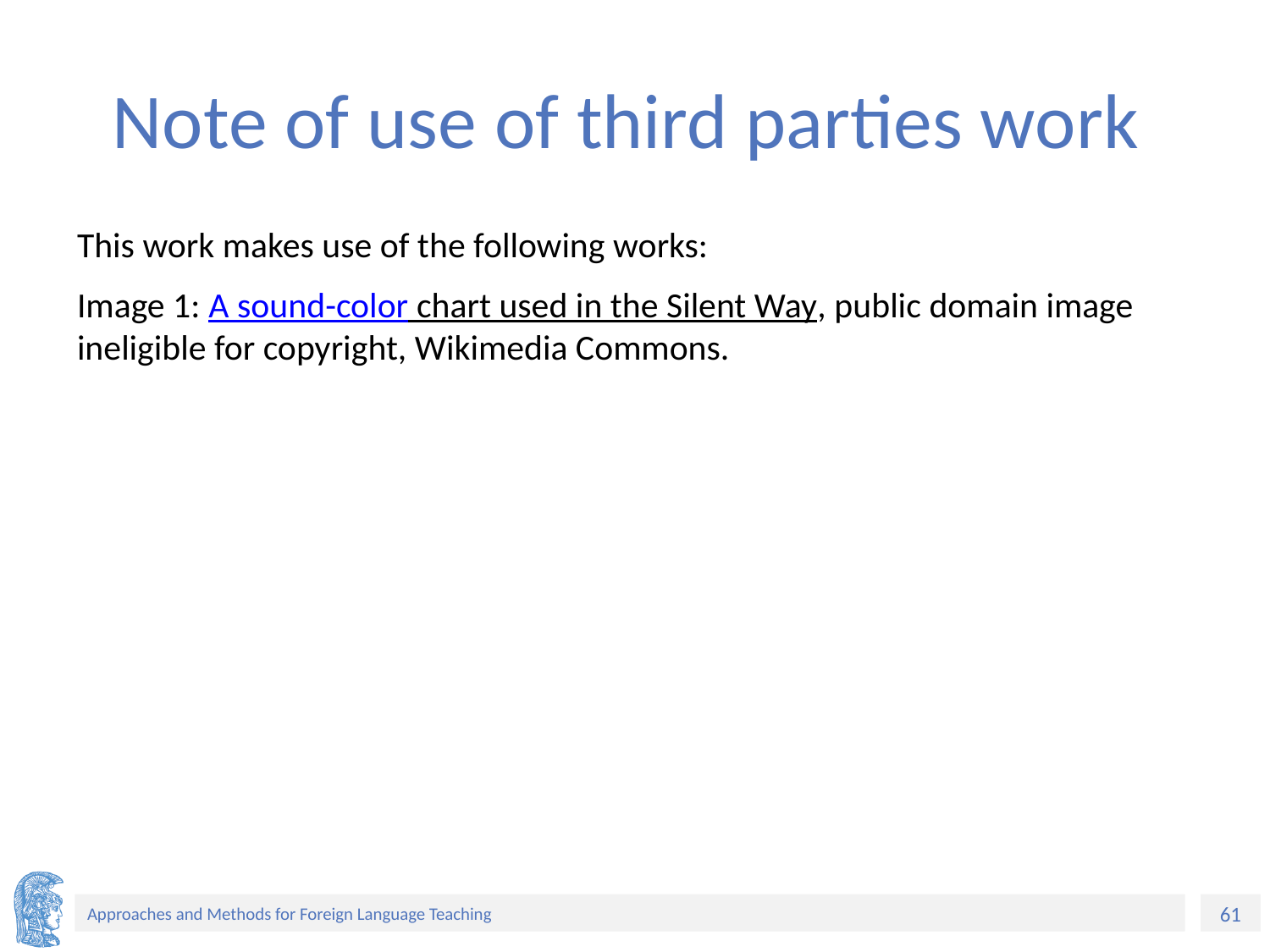

# Note of use of third parties work
This work makes use of the following works:
Image 1: A sound-color chart used in the Silent Way, public domain image ineligible for copyright, Wikimedia Commons.